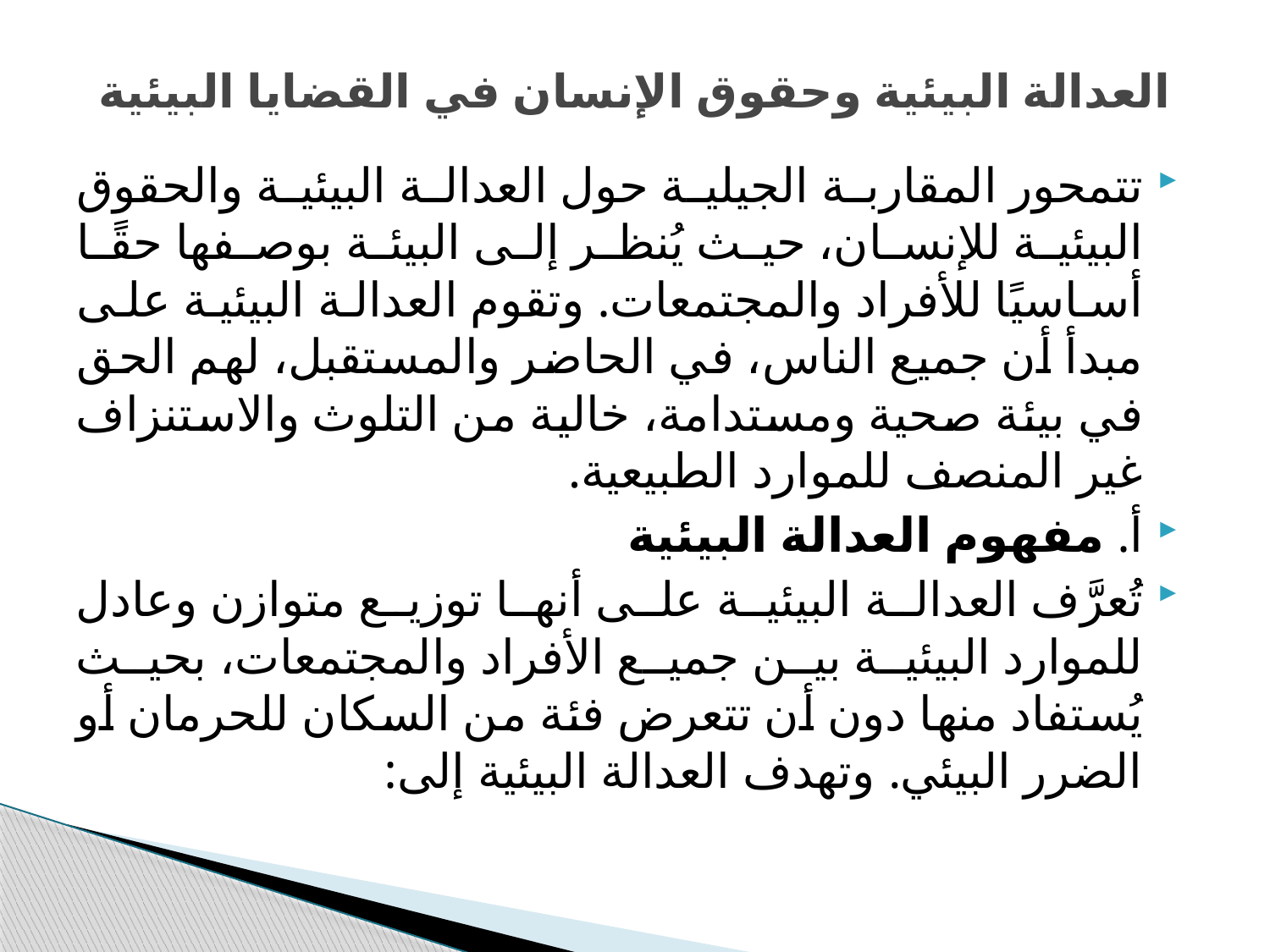

# العدالة البيئية وحقوق الإنسان في القضايا البيئية
تتمحور المقاربة الجيلية حول العدالة البيئية والحقوق البيئية للإنسان، حيث يُنظر إلى البيئة بوصفها حقًا أساسيًا للأفراد والمجتمعات. وتقوم العدالة البيئية على مبدأ أن جميع الناس، في الحاضر والمستقبل، لهم الحق في بيئة صحية ومستدامة، خالية من التلوث والاستنزاف غير المنصف للموارد الطبيعية.
أ. مفهوم العدالة البيئية
تُعرَّف العدالة البيئية على أنها توزيع متوازن وعادل للموارد البيئية بين جميع الأفراد والمجتمعات، بحيث يُستفاد منها دون أن تتعرض فئة من السكان للحرمان أو الضرر البيئي. وتهدف العدالة البيئية إلى: